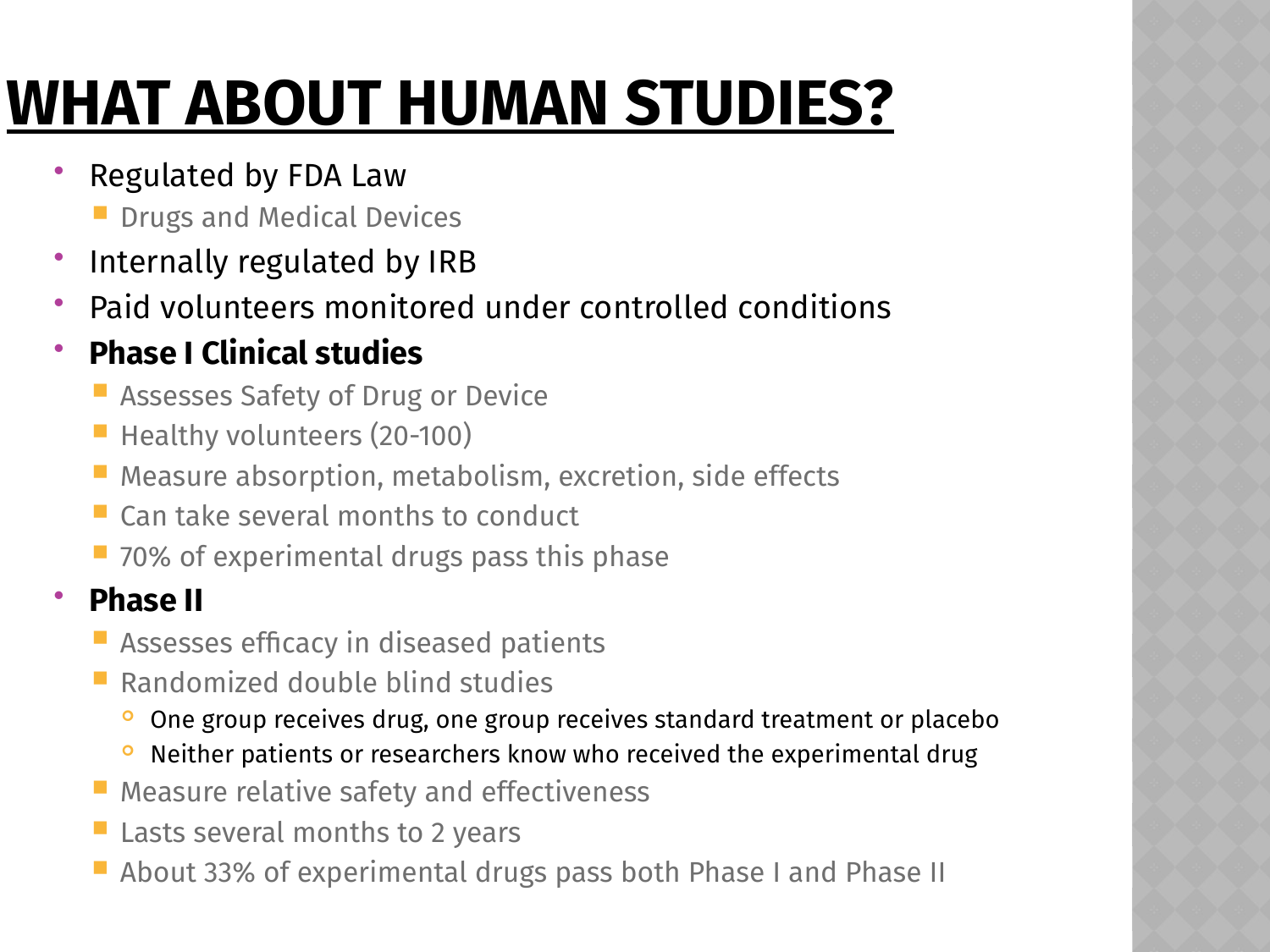

# What about Human Studies?
Regulated by FDA Law
Drugs and Medical Devices
Internally regulated by IRB
Paid volunteers monitored under controlled conditions
Phase I Clinical studies
Assesses Safety of Drug or Device
Healthy volunteers (20-100)
Measure absorption, metabolism, excretion, side effects
Can take several months to conduct
70% of experimental drugs pass this phase
Phase II
Assesses efficacy in diseased patients
Randomized double blind studies
One group receives drug, one group receives standard treatment or placebo
Neither patients or researchers know who received the experimental drug
Measure relative safety and effectiveness
Lasts several months to 2 years
About 33% of experimental drugs pass both Phase I and Phase II